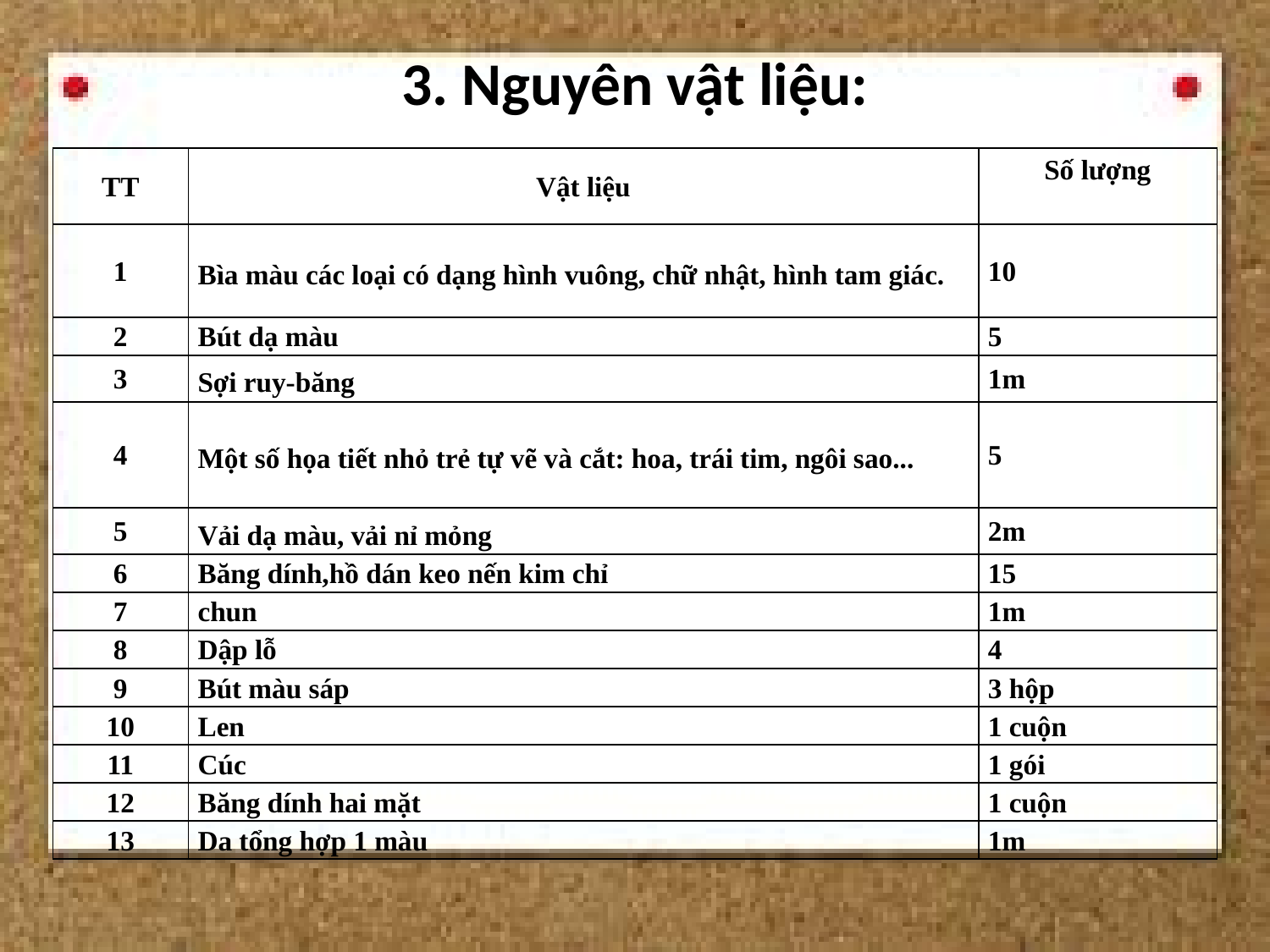

# 3. Nguyên vật liệu:
| TT | Vật liệu | Số lượng |
| --- | --- | --- |
| 1 | Bìa màu các loại có dạng hình vuông, chữ nhật, hình tam giác. | 10 |
| 2 | Bút dạ màu | 5 |
| 3 | Sợi ruy-băng | 1m |
| 4 | Một số họa tiết nhỏ trẻ tự vẽ và cắt: hoa, trái tim, ngôi sao... | 5 |
| 5 | Vải dạ màu, vải nỉ mỏng | 2m |
| 6 | Băng dính,hồ dán keo nến kim chỉ | 15 |
| 7 | chun | 1m |
| 8 | Dập lỗ | 4 |
| 9 | Bút màu sáp | 3 hộp |
| 10 | Len | 1 cuộn |
| 11 | Cúc | 1 gói |
| 12 | Băng dính hai mặt | 1 cuộn |
| 13 | Da tổng hợp 1 màu | 1m |